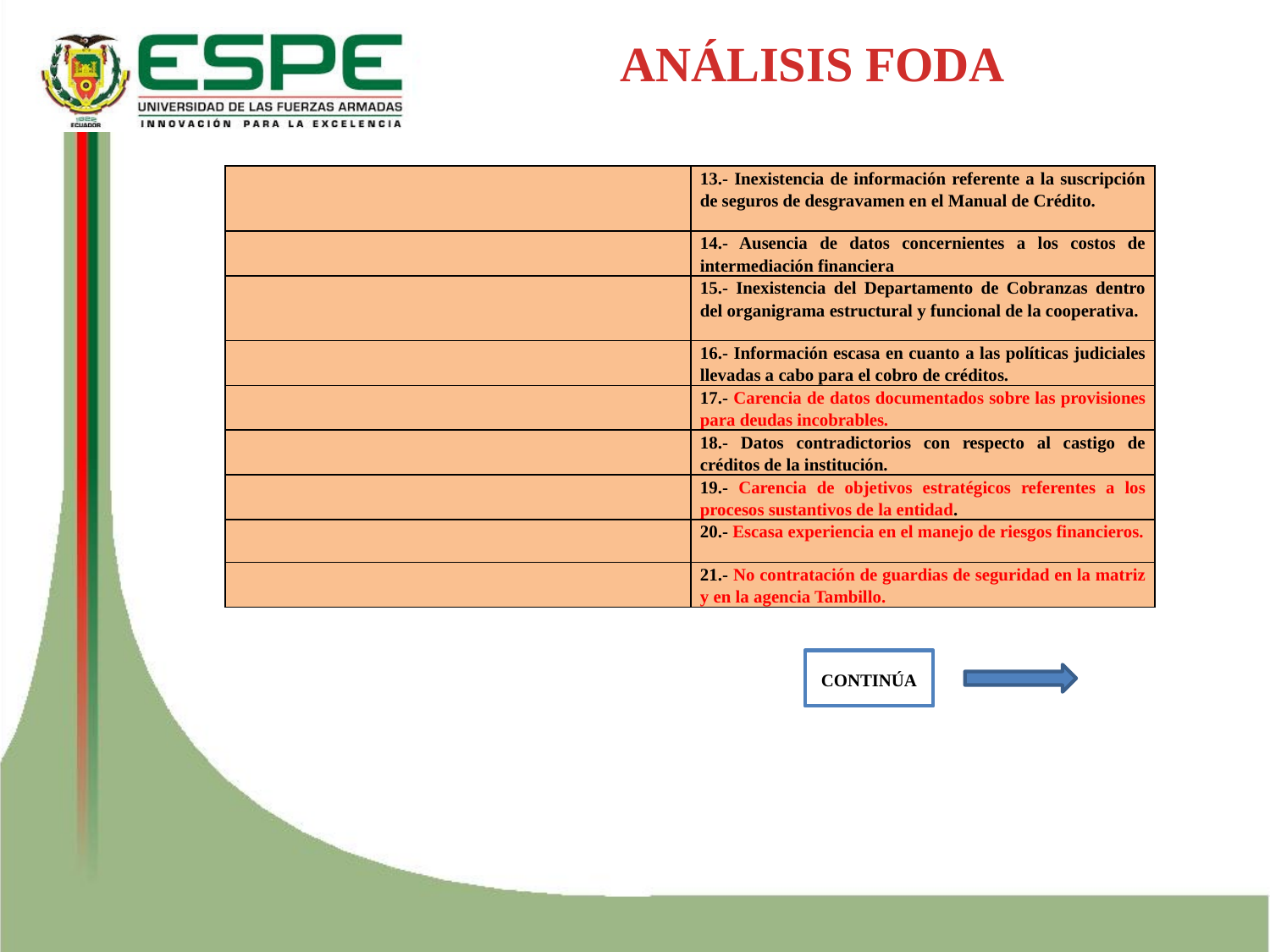

ANÁLISIS FODA
|  | 13.- Inexistencia de información referente a la suscripción de seguros de desgravamen en el Manual de Crédito. |
| --- | --- |
|  | 14.- Ausencia de datos concernientes a los costos de intermediación financiera |
|  | 15.- Inexistencia del Departamento de Cobranzas dentro del organigrama estructural y funcional de la cooperativa. |
|  | 16.- Información escasa en cuanto a las políticas judiciales llevadas a cabo para el cobro de créditos. |
|  | 17.- Carencia de datos documentados sobre las provisiones para deudas incobrables. |
|  | 18.- Datos contradictorios con respecto al castigo de créditos de la institución. |
|  | 19.- Carencia de objetivos estratégicos referentes a los procesos sustantivos de la entidad. |
|  | 20.- Escasa experiencia en el manejo de riesgos financieros. |
|  | 21.- No contratación de guardias de seguridad en la matriz y en la agencia Tambillo. |
CONTINÚA